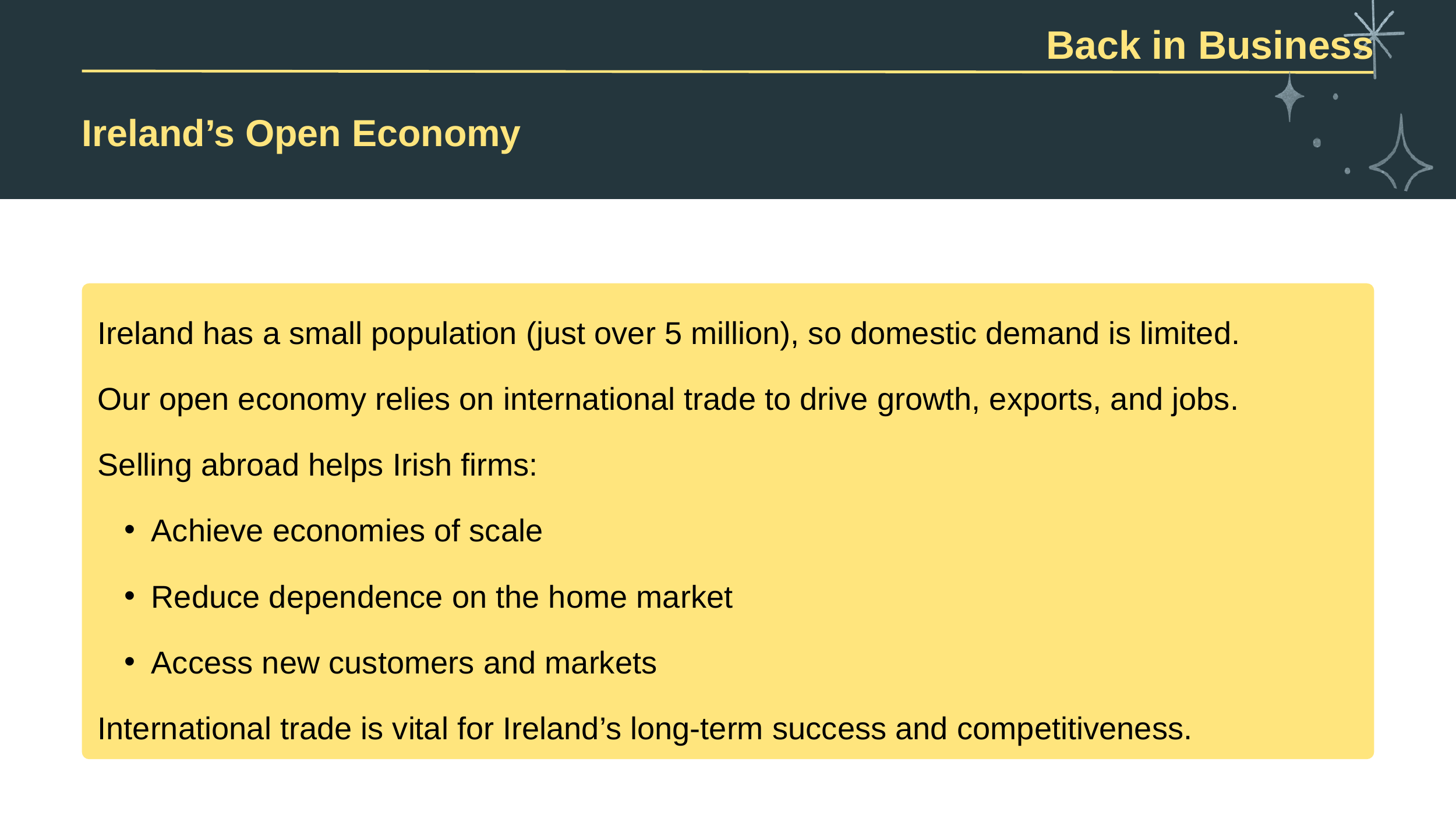

Back in Business

Ireland’s Open Economy

Ireland has a small population (just over 5 million), so domestic demand is limited.
Our open economy relies on international trade to drive growth, exports, and jobs.
Selling abroad helps Irish firms:
Achieve economies of scale
Reduce dependence on the home market
Access new customers and markets
International trade is vital for Ireland’s long-term success and competitiveness.